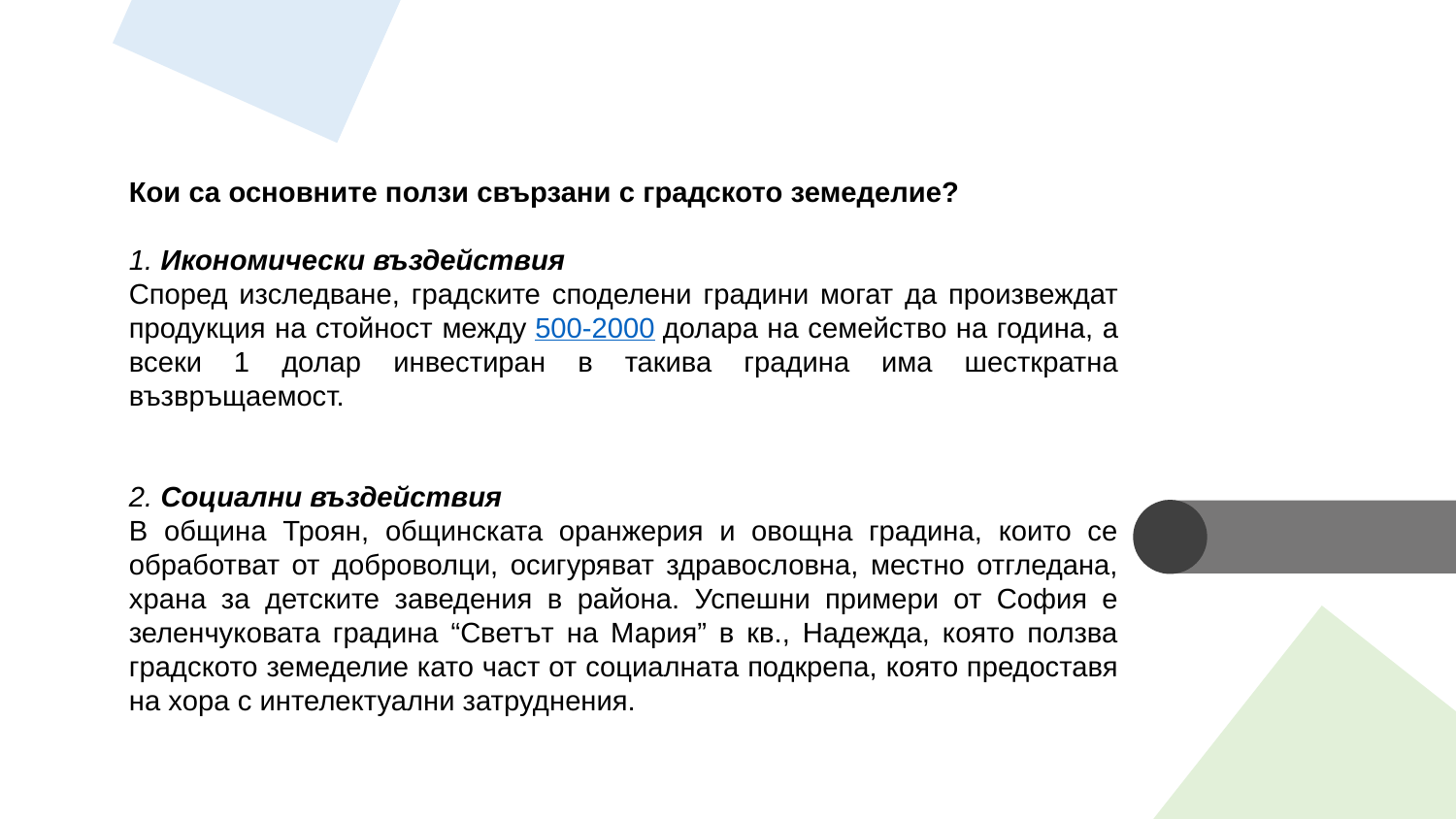

Кои са основните ползи свързани с градското земеделие?

1. Икономически въздействия
Според изследване, градските споделени градини могат да произвеждат продукция на стойност между 500-2000 долара на семейство на година, а всеки 1 долар инвестиран в такива градина има шесткратна възвръщаемост.

2. Социални въздействия
В община Троян, общинската оранжерия и овощна градина, които се обработват от доброволци, осигуряват здравословна, местно отгледана, храна за детските заведения в района. Успешни примери от София е зеленчуковата градина “Светът на Мария” в кв., Надежда, която ползва градското земеделие като част от социалната подкрепа, която предоставя на хора с интелектуални затруднения.